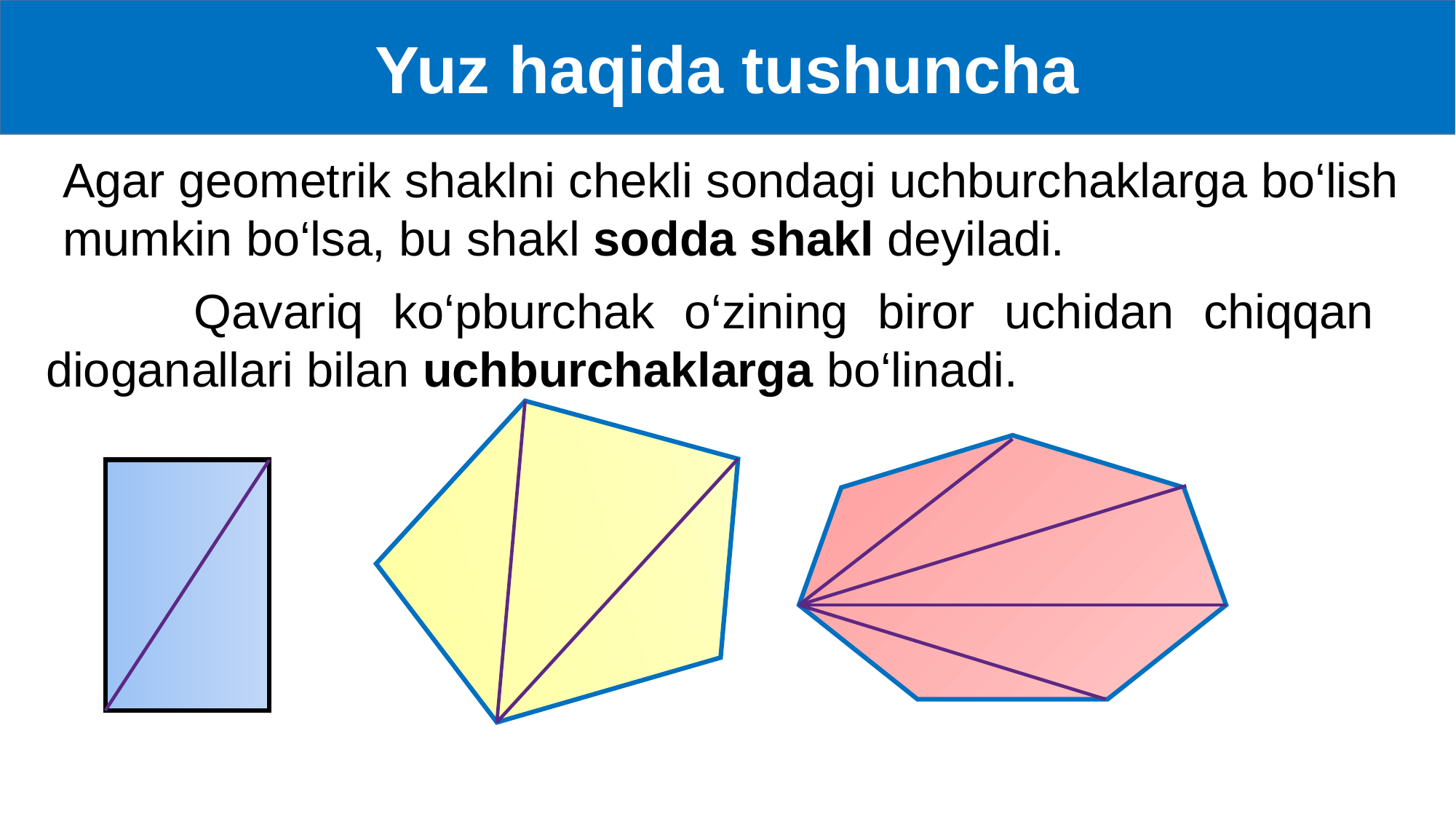

Yuz haqida tushuncha
Agar geometrik shaklni chekli sondagi uchburchaklarga bo‘lish
mumkin bo‘lsa, bu shakl sodda shakl deyiladi.
     Qavariq ko‘pburchak o‘zining biror uchidan chiqqan dioganallari bilan uchburchaklarga bo‘linadi.